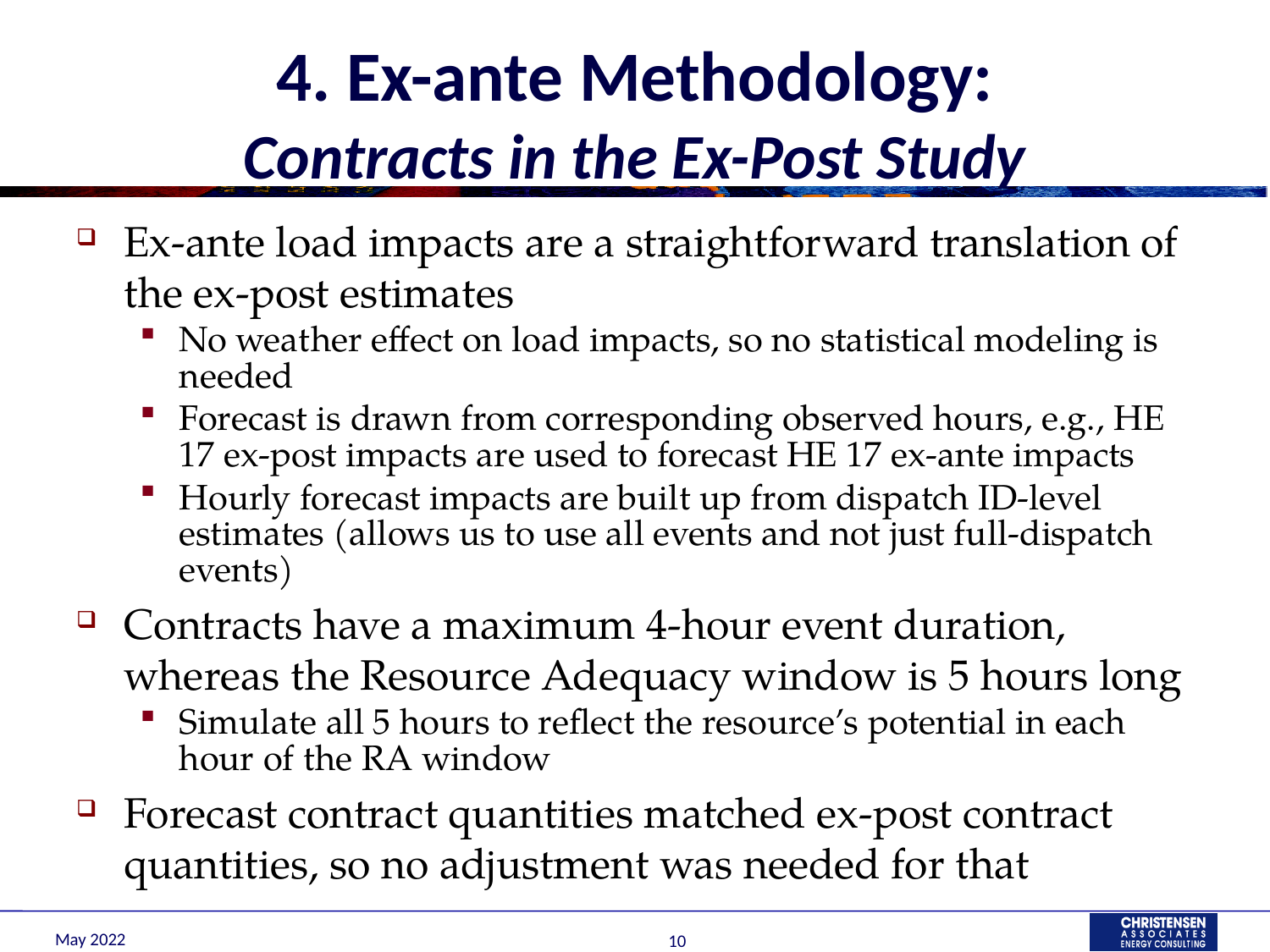

# 4. Ex-ante Methodology: Contracts in the Ex-Post Study
Ex-ante load impacts are a straightforward translation of the ex-post estimates
No weather effect on load impacts, so no statistical modeling is needed
Forecast is drawn from corresponding observed hours, e.g., HE 17 ex-post impacts are used to forecast HE 17 ex-ante impacts
Hourly forecast impacts are built up from dispatch ID-level estimates (allows us to use all events and not just full-dispatch events)
Contracts have a maximum 4-hour event duration, whereas the Resource Adequacy window is 5 hours long
Simulate all 5 hours to reflect the resource’s potential in each hour of the RA window
Forecast contract quantities matched ex-post contract quantities, so no adjustment was needed for that
May 2022
10